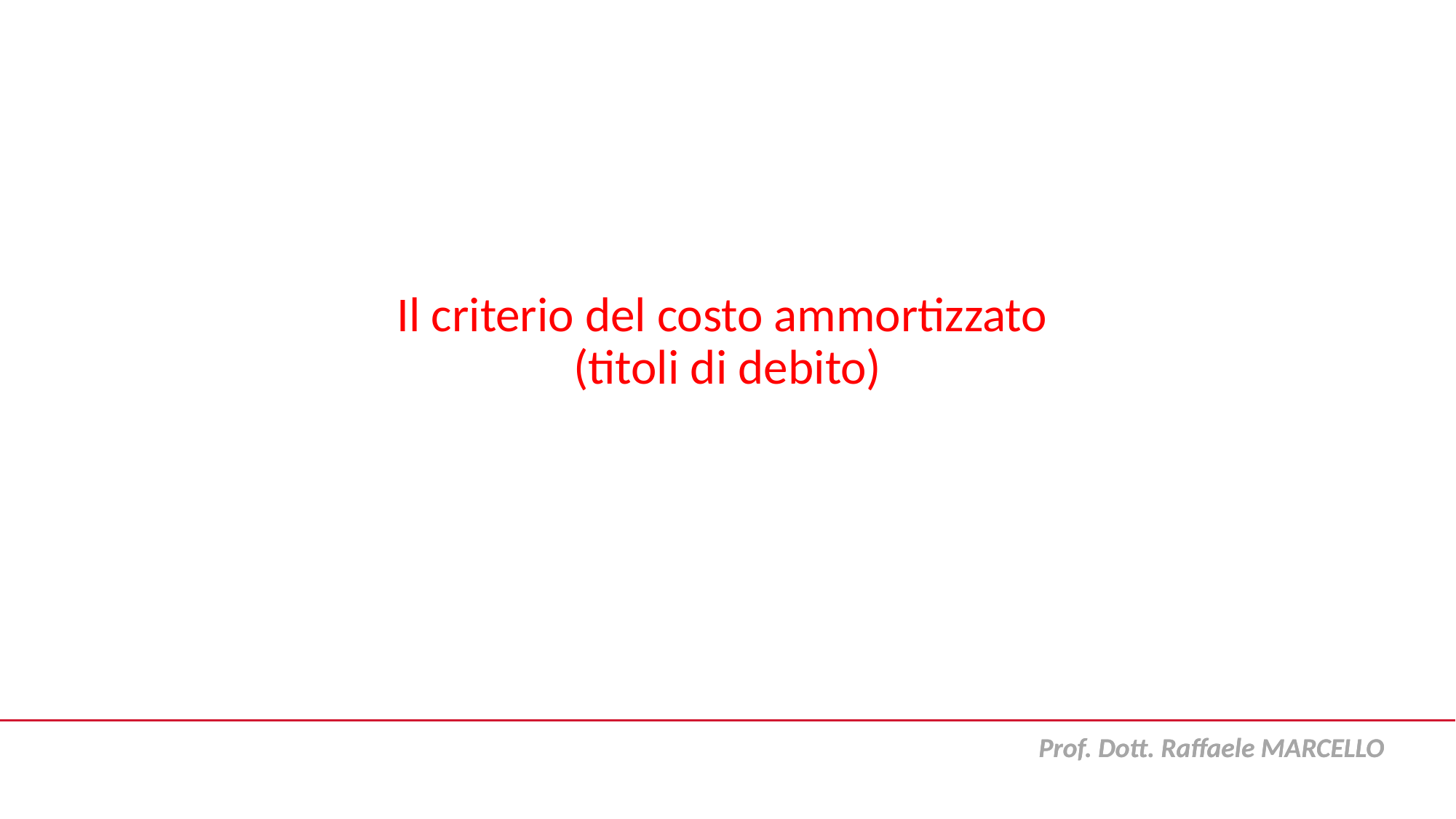

# Il criterio del costo ammortizzato (titoli di debito)